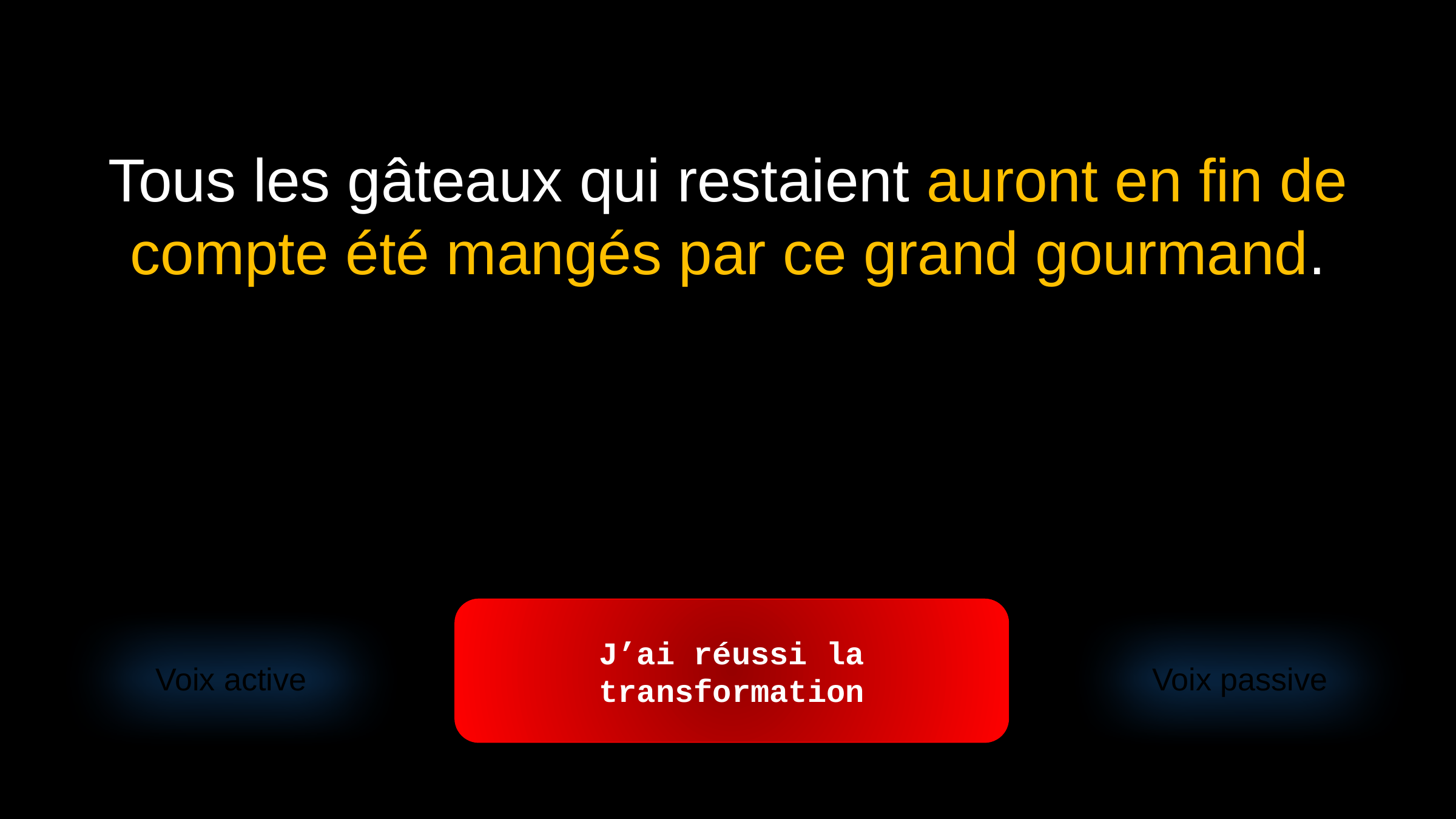

Tous les gâteaux qui restaient auront en fin de compte été mangés par ce grand gourmand.
J’ai réussi la transformation
Voix active
Voix passive